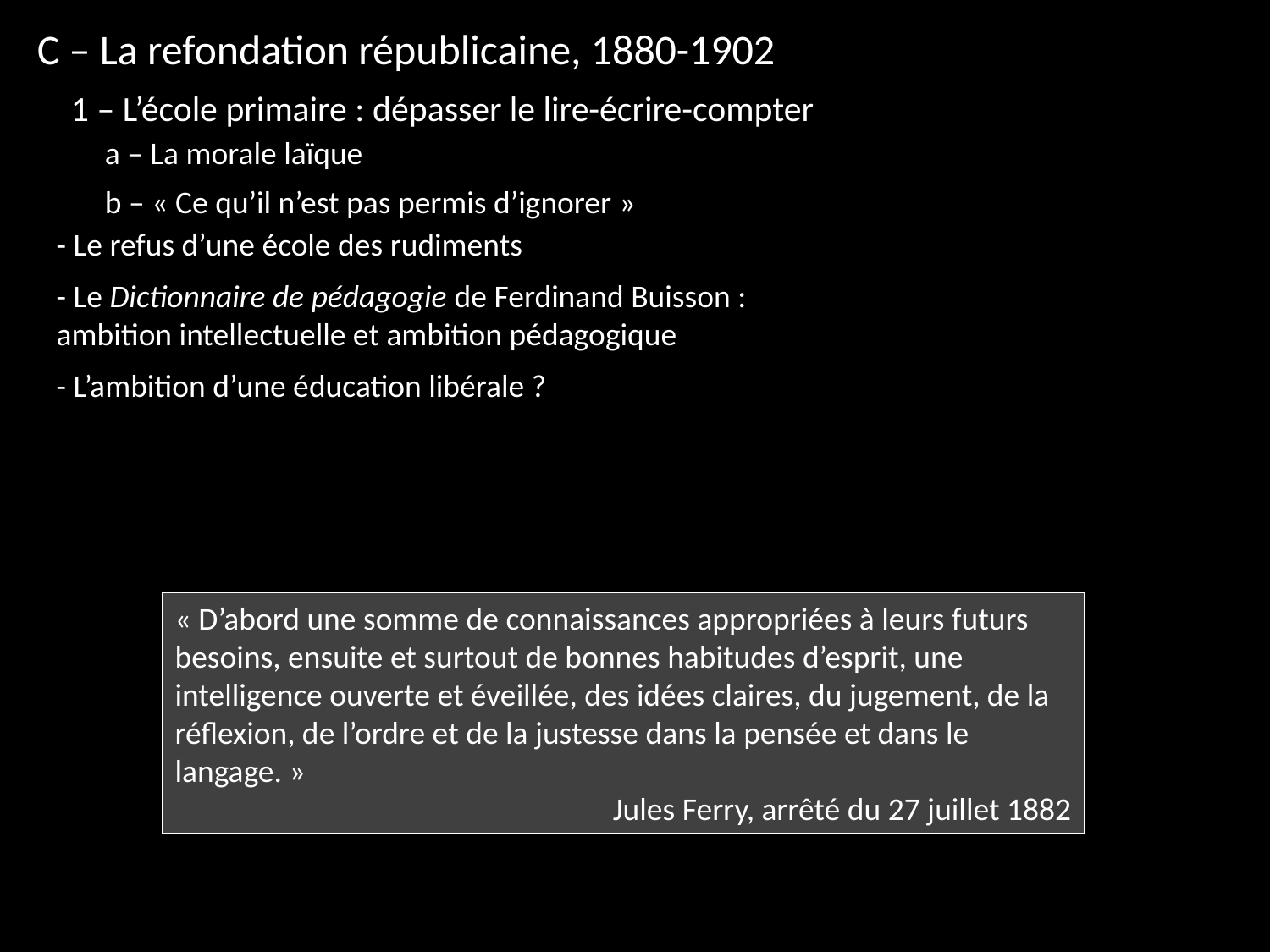

C – La refondation républicaine, 1880-1902
1 – L’école primaire : dépasser le lire-écrire-compter
a – La morale laïque
b – « Ce qu’il n’est pas permis d’ignorer »
- Le refus d’une école des rudiments
- Le Dictionnaire de pédagogie de Ferdinand Buisson : ambition intellectuelle et ambition pédagogique
- L’ambition d’une éducation libérale ?
« D’abord une somme de connaissances appropriées à leurs futurs besoins, ensuite et surtout de bonnes habitudes d’esprit, une intelligence ouverte et éveillée, des idées claires, du jugement, de la réflexion, de l’ordre et de la justesse dans la pensée et dans le langage. »
Jules Ferry, arrêté du 27 juillet 1882